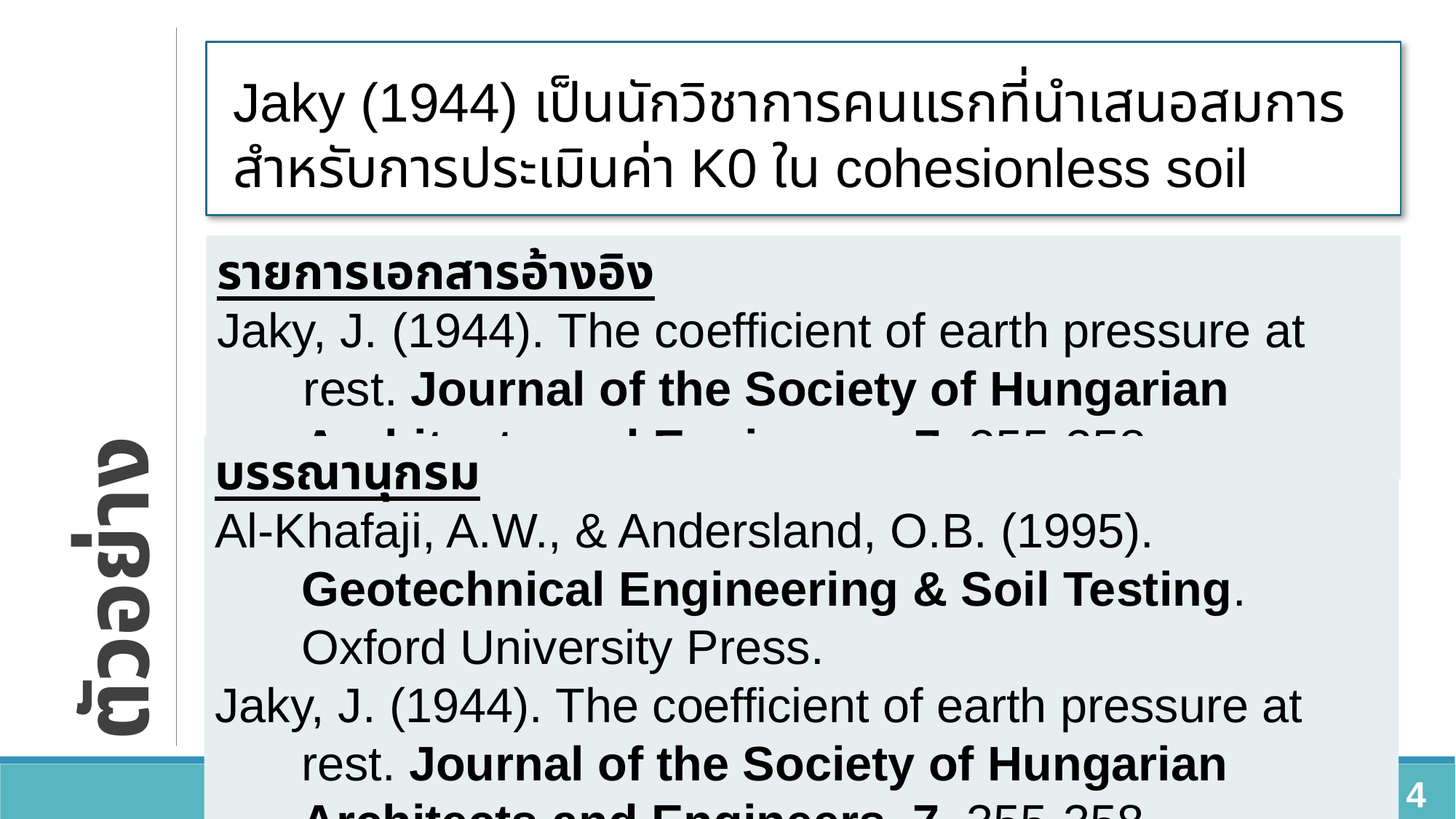

Jaky (1944) เป็นนักวิชาการคนแรกที่นำเสนอสมการสำหรับการประเมินค่า K0 ใน cohesionless soil
รายการเอกสารอ้างอิง
Jaky, J. (1944). The coefficient of earth pressure at rest. Journal of the Society of Hungarian Architects and Engineers, 7, 355-358.
# ตัวอย่าง
บรรณานุกรม
Al-Khafaji, A.W., & Andersland, O.B. (1995). Geotechnical Engineering & Soil Testing. Oxford University Press.
Jaky, J. (1944). The coefficient of earth pressure at rest. Journal of the Society of Hungarian Architects and Engineers, 7, 355-358.
4